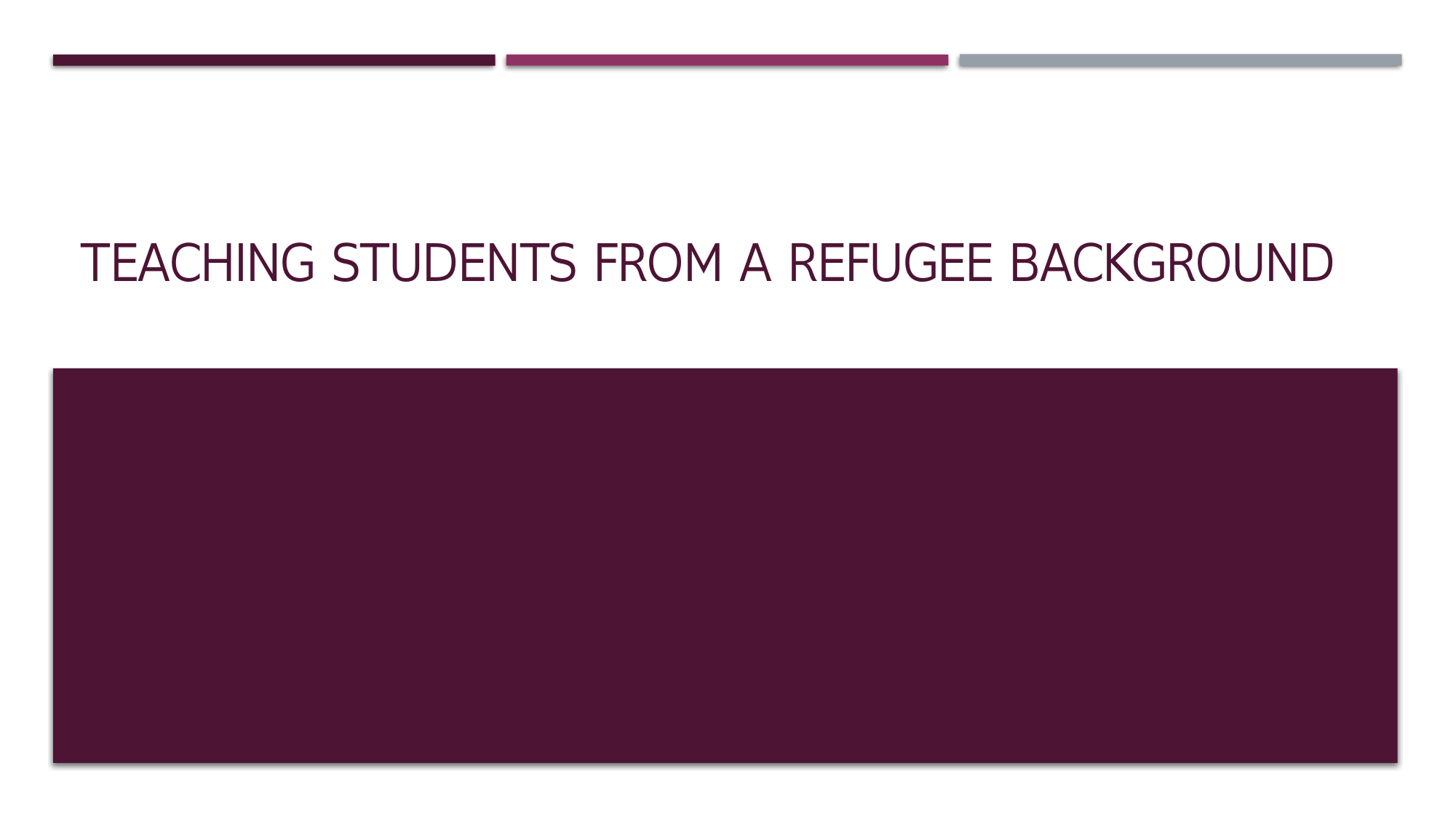

# Teaching students from a refugee background